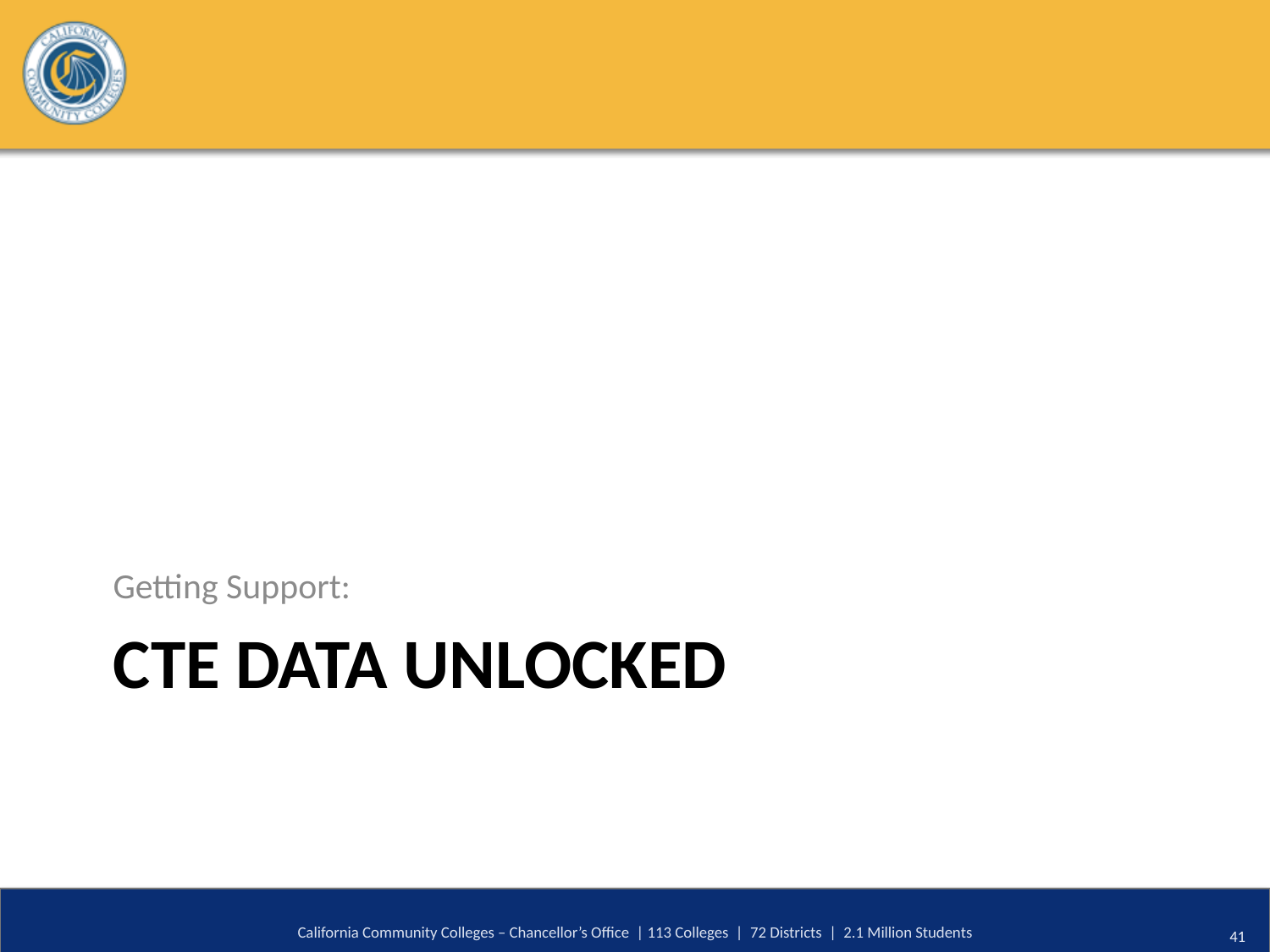

Getting Support:
# CTE Data unlocked
California Community Colleges – Chancellor’s Office  | 113 Colleges  |  72 Districts  |  2.1 Million Students
41